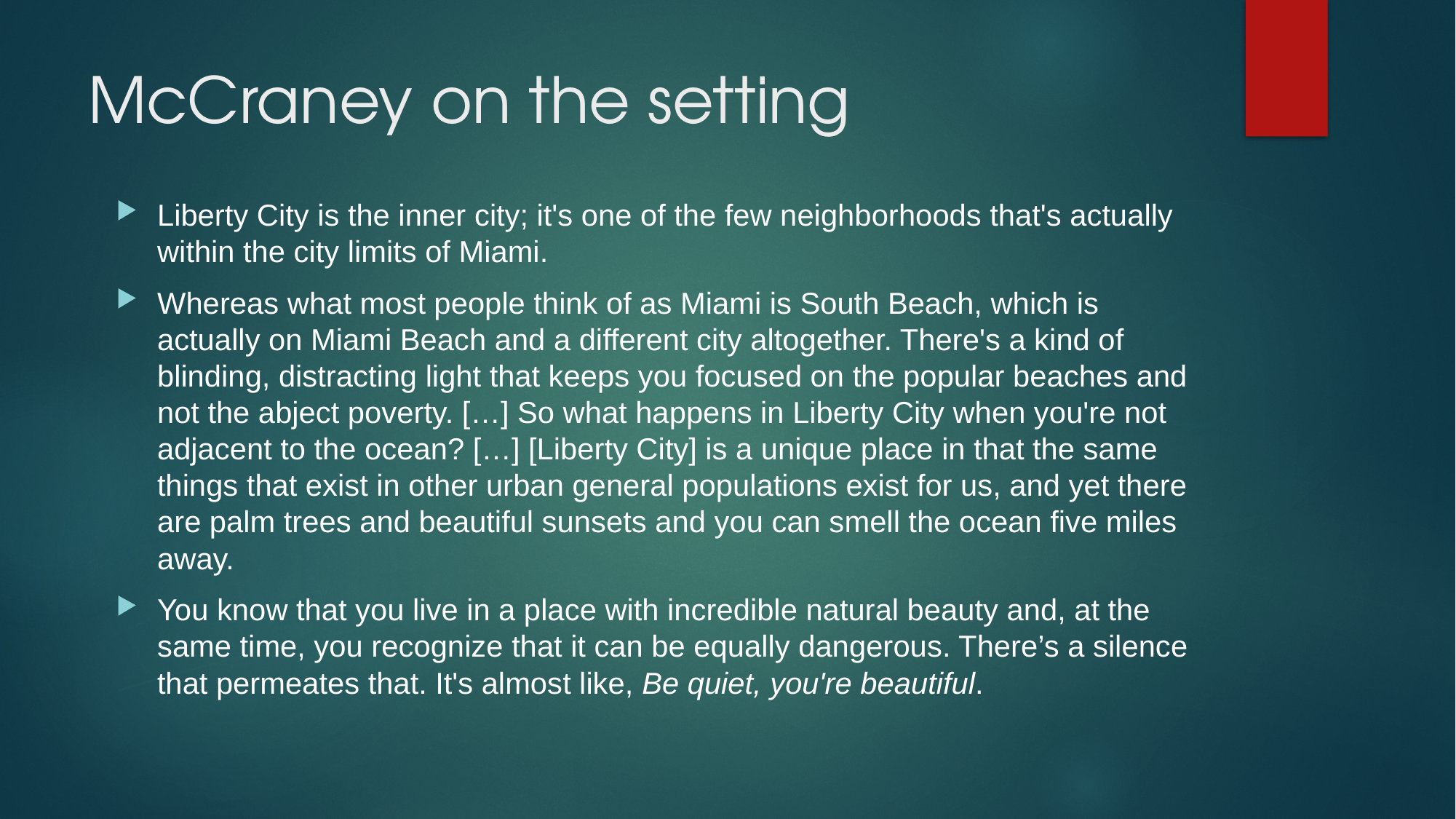

# McCraney on the setting
Liberty City is the inner city; it's one of the few neighborhoods that's actually within the city limits of Miami.
Whereas what most people think of as Miami is South Beach, which is actually on Miami Beach and a different city altogether. There's a kind of blinding, distracting light that keeps you focused on the popular beaches and not the abject poverty. […] So what happens in Liberty City when you're not adjacent to the ocean? […] [Liberty City] is a unique place in that the same things that exist in other urban general populations exist for us, and yet there are palm trees and beautiful sunsets and you can smell the ocean five miles away.
You know that you live in a place with incredible natural beauty and, at the same time, you recognize that it can be equally dangerous. There’s a silence that permeates that. It's almost like, Be quiet, you're beautiful.